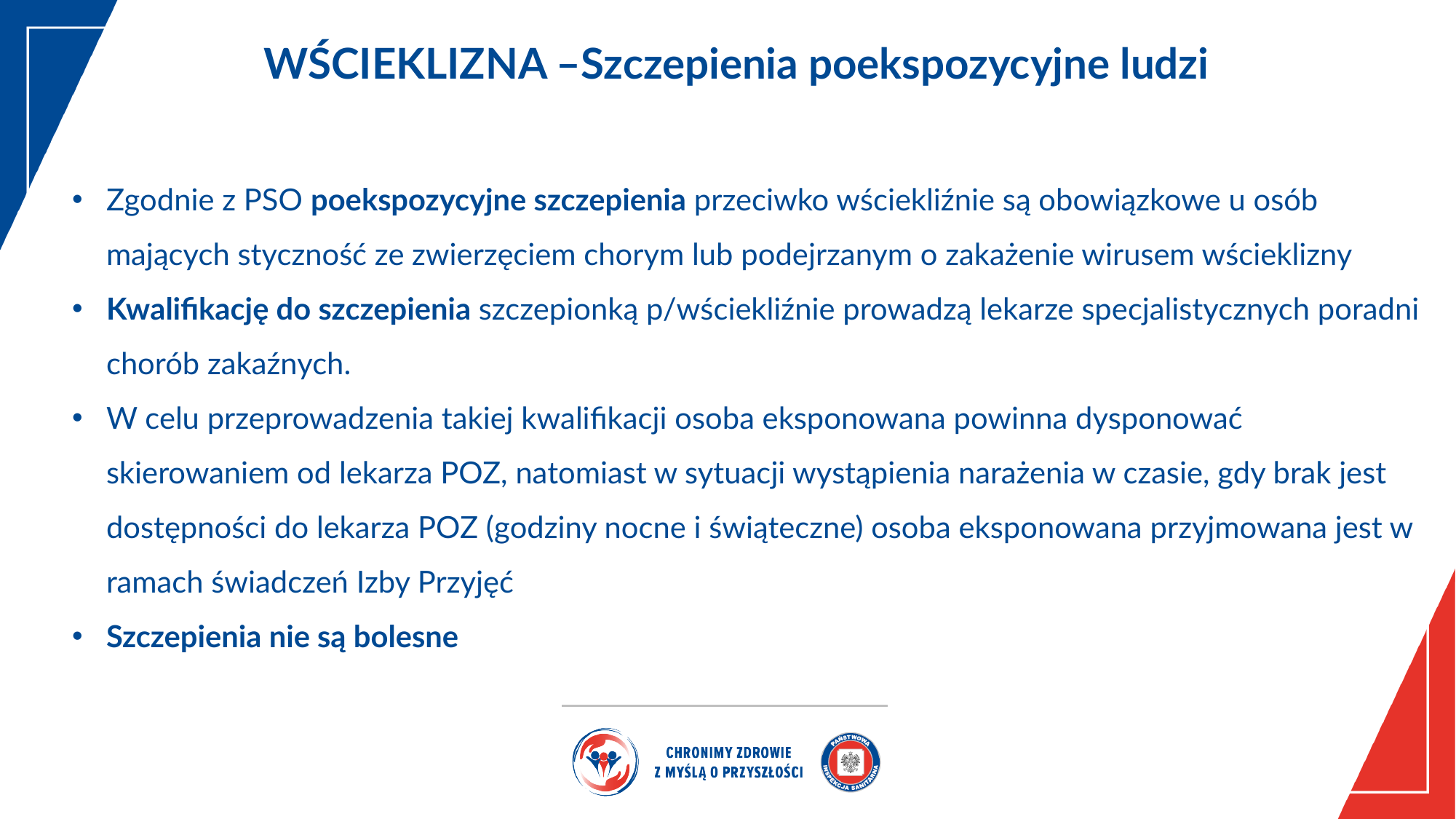

# WŚCIEKLIZNA –Szczepienia poekspozycyjne ludzi
Zgodnie z PSO poekspozycyjne szczepienia przeciwko wściekliźnie są obowiązkowe u osób mających styczność ze zwierzęciem chorym lub podejrzanym o zakażenie wirusem wścieklizny
Kwalifikację do szczepienia szczepionką p/wściekliźnie prowadzą lekarze specjalistycznych poradni chorób zakaźnych.
W celu przeprowadzenia takiej kwalifikacji osoba eksponowana powinna dysponować skierowaniem od lekarza POZ, natomiast w sytuacji wystąpienia narażenia w czasie, gdy brak jest dostępności do lekarza POZ (godziny nocne i świąteczne) osoba eksponowana przyjmowana jest w ramach świadczeń Izby Przyjęć
Szczepienia nie są bolesne

Wojewódzki Inspektorat Weterynarii z/s w Siedlcach